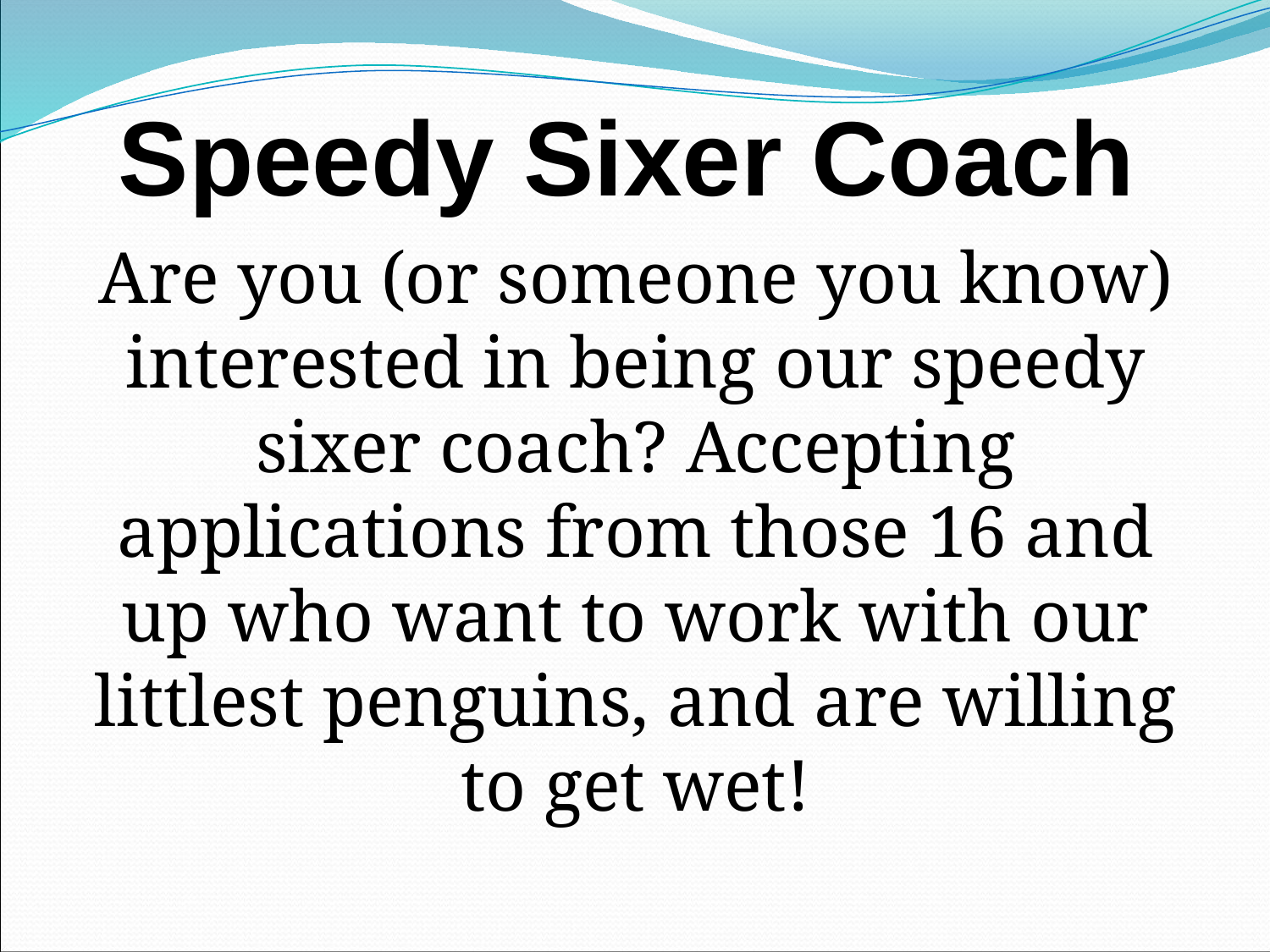

Speedy Sixer Coach
Are you (or someone you know) interested in being our speedy sixer coach? Accepting applications from those 16 and up who want to work with our littlest penguins, and are willing to get wet!